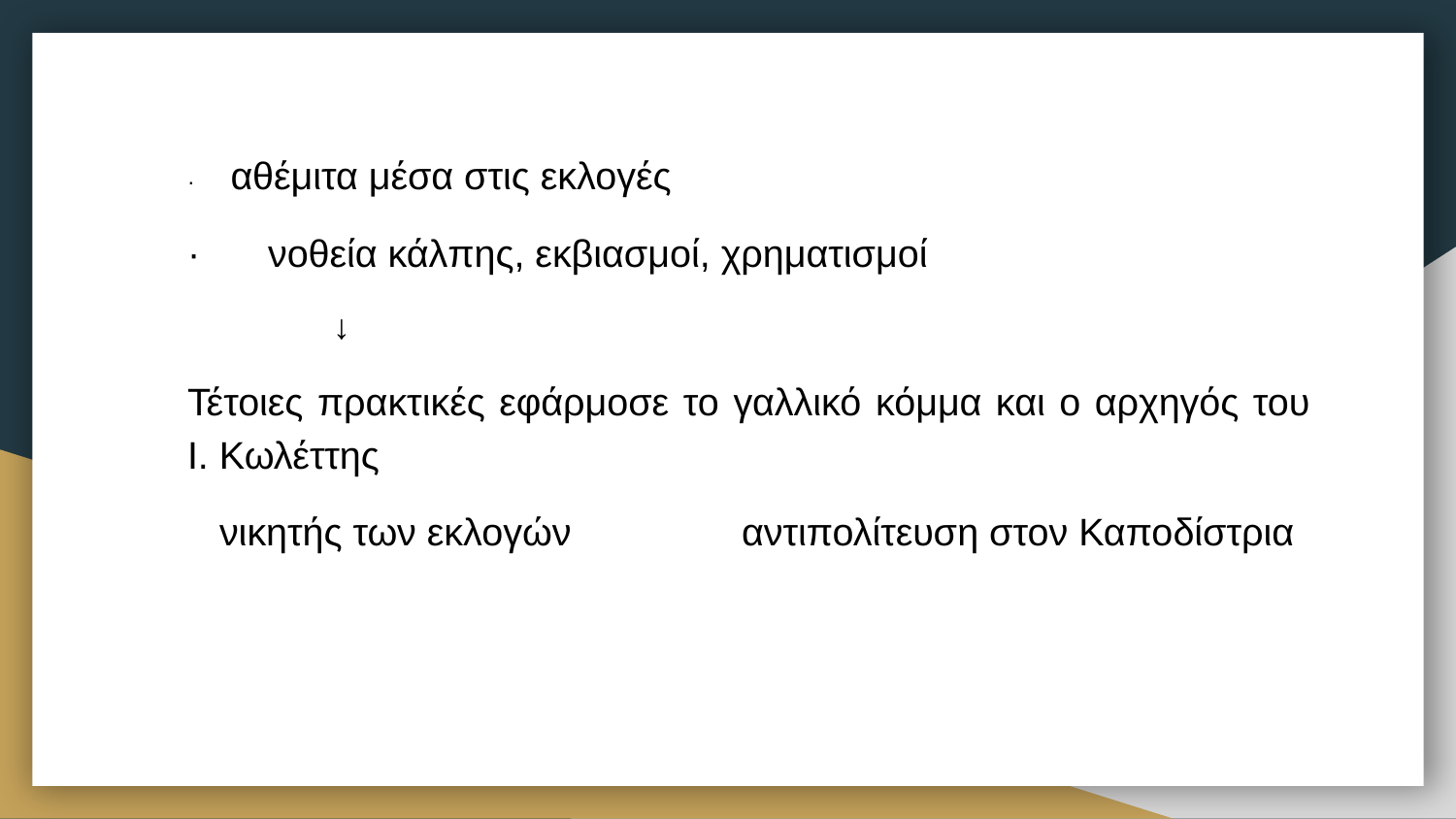

·         αθέμιτα μέσα στις εκλογές
·         νοθεία κάλπης, εκβιασμοί, χρηματισμοί
           	↓
Τέτοιες πρακτικές εφάρμοσε το γαλλικό κόμμα και ο αρχηγός του Ι. Κωλέττης
   νικητής των εκλογών                αντιπολίτευση στον Καποδίστρια